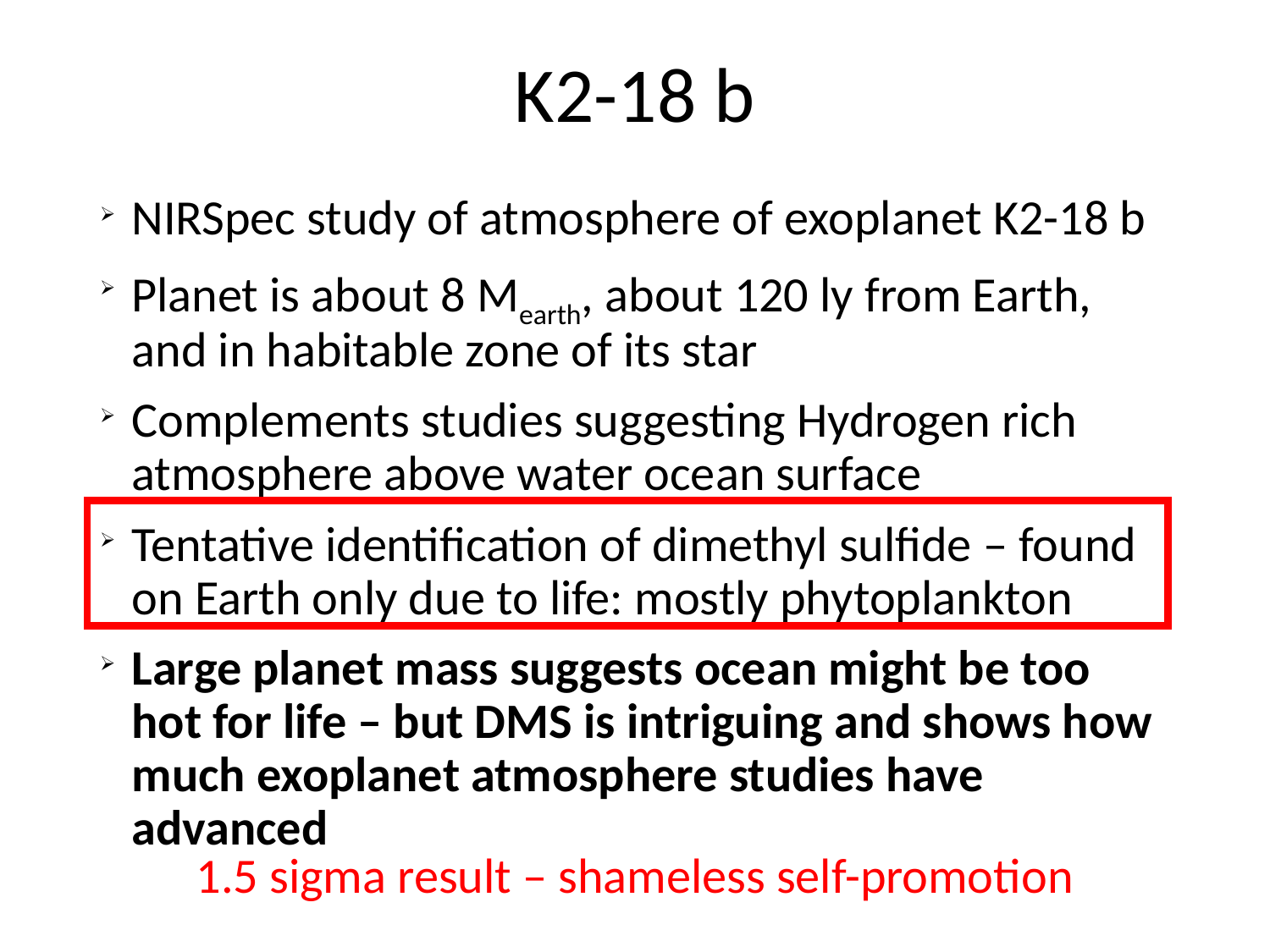

# K2-18 b
NIRSpec study of atmosphere of exoplanet K2-18 b
Planet is about 8 Mearth, about 120 ly from Earth, and in habitable zone of its star
Complements studies suggesting Hydrogen rich atmosphere above water ocean surface
Tentative identification of dimethyl sulfide – found on Earth only due to life: mostly phytoplankton
Large planet mass suggests ocean might be too hot for life – but DMS is intriguing and shows how much exoplanet atmosphere studies have advanced

1.5 sigma result – shameless self-promotion